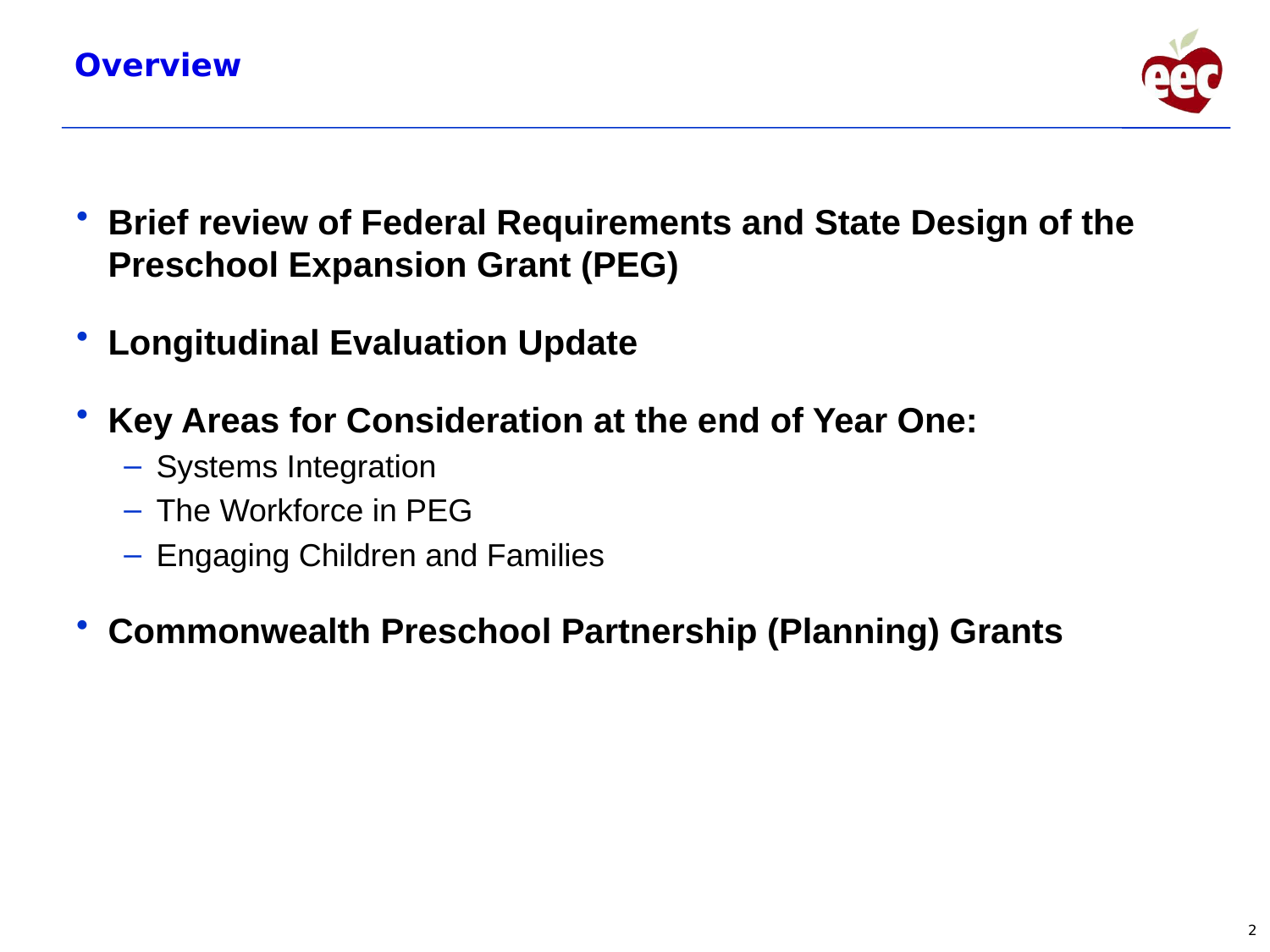

Overview
Brief review of Federal Requirements and State Design of the Preschool Expansion Grant (PEG)
Longitudinal Evaluation Update
Key Areas for Consideration at the end of Year One:
Systems Integration
The Workforce in PEG
Engaging Children and Families
Commonwealth Preschool Partnership (Planning) Grants

2